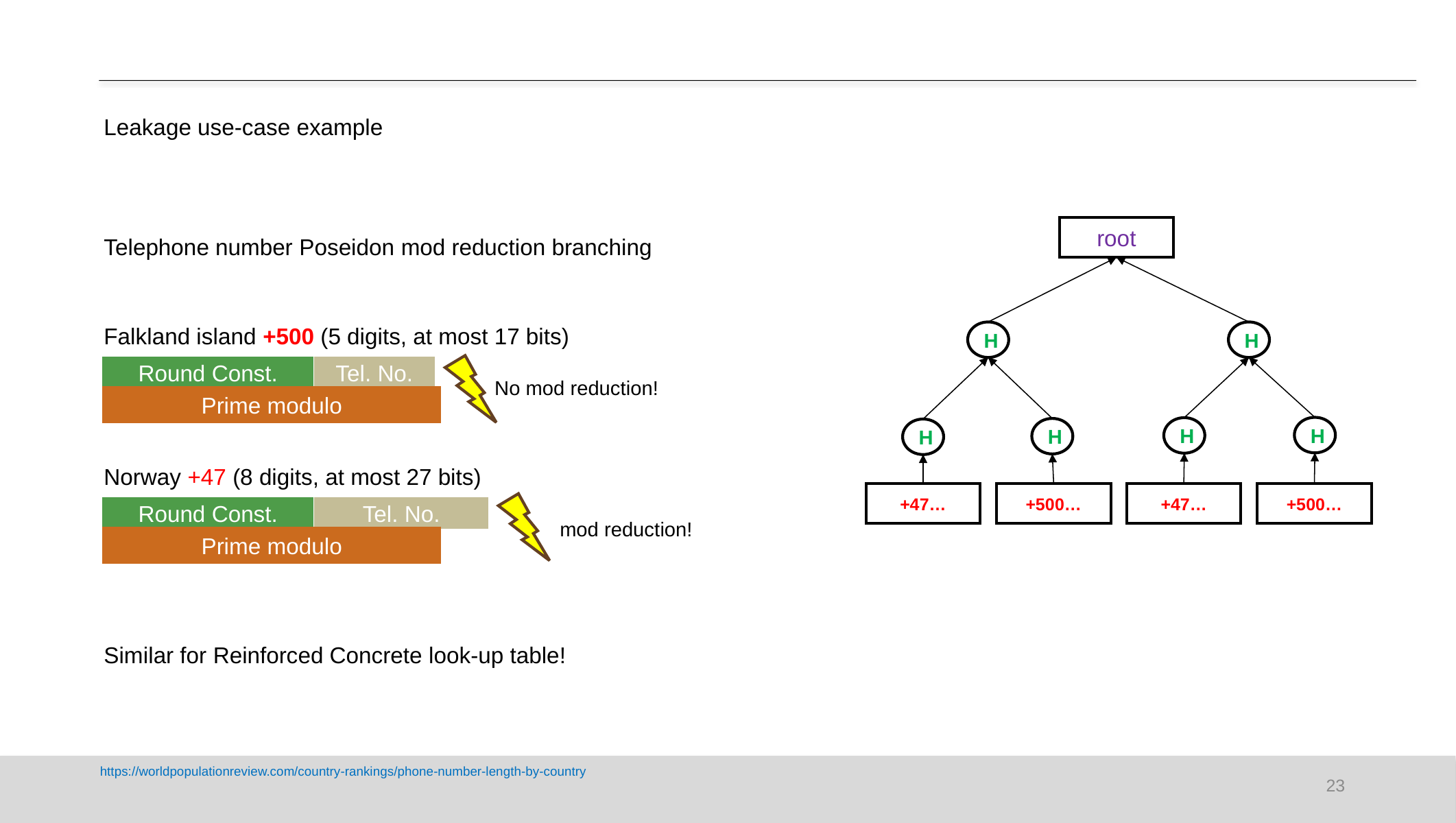

Leakage use-case example

Telephone number Poseidon mod reduction branching

Falkland island +500 (5 digits, at most 17 bits)

Norway +47 (8 digits, at most 27 bits)

Similar for Reinforced Concrete look-up table!
root
H
H
H
H
H
H
+47…
+500…
+47…
+500…

Round Const.
Tel. No.
No mod reduction!
Prime modulo

Round Const.
Tel. No.
mod reduction!
Prime modulo
https://worldpopulationreview.com/country-rankings/phone-number-length-by-country
23